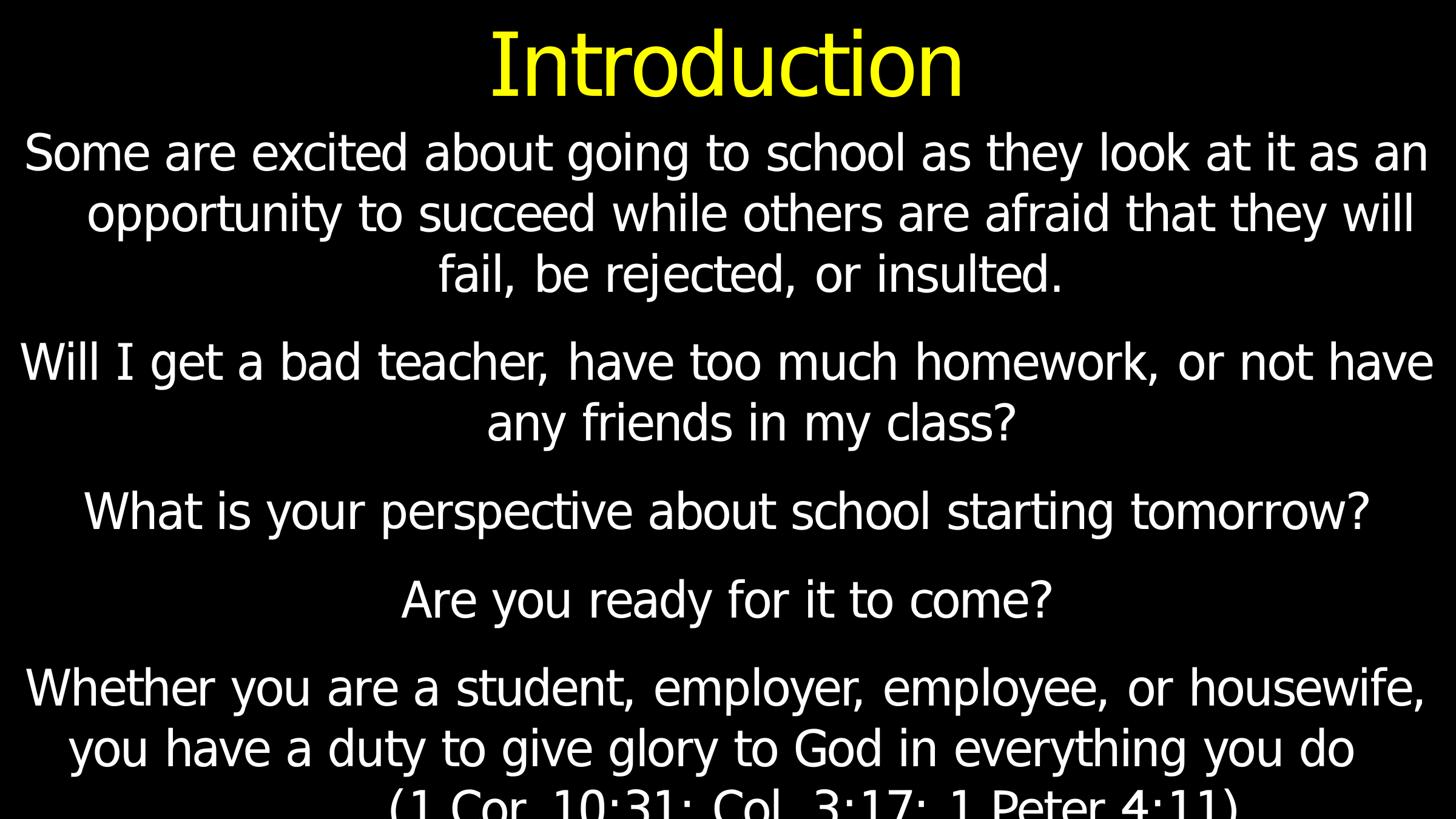

# Introduction
Some are excited about going to school as they look at it as an opportunity to succeed while others are afraid that they will fail, be rejected, or insulted.

Will I get a bad teacher, have too much homework, or not have any friends in my class?

What is your perspective about school starting tomorrow?

Are you ready for it to come?

Whether you are a student, employer, employee, or housewife, you have a duty to give glory to God in everything you do                (1 Cor. 10:31; Col. 3:17; 1 Peter 4:11).